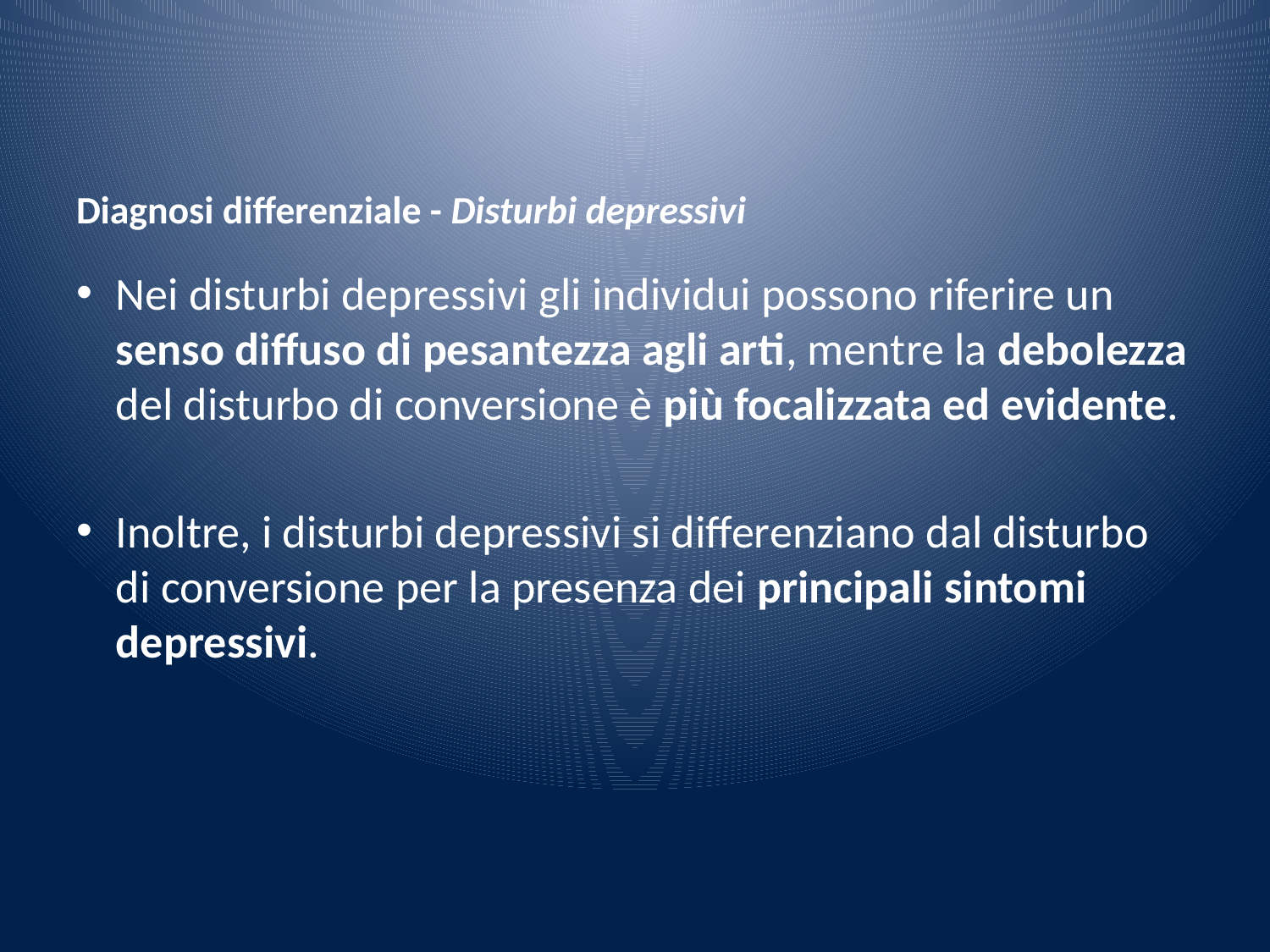

# Diagnosi differenziale - Disturbi depressivi
Nei disturbi depressivi gli individui possono riferire un senso diffuso di pesantezza agli arti, mentre la debolezza del disturbo di conversione è più focalizzata ed evidente.

Inoltre, i disturbi depressivi si differenziano dal disturbo di conversione per la presenza dei principali sintomi depressivi.